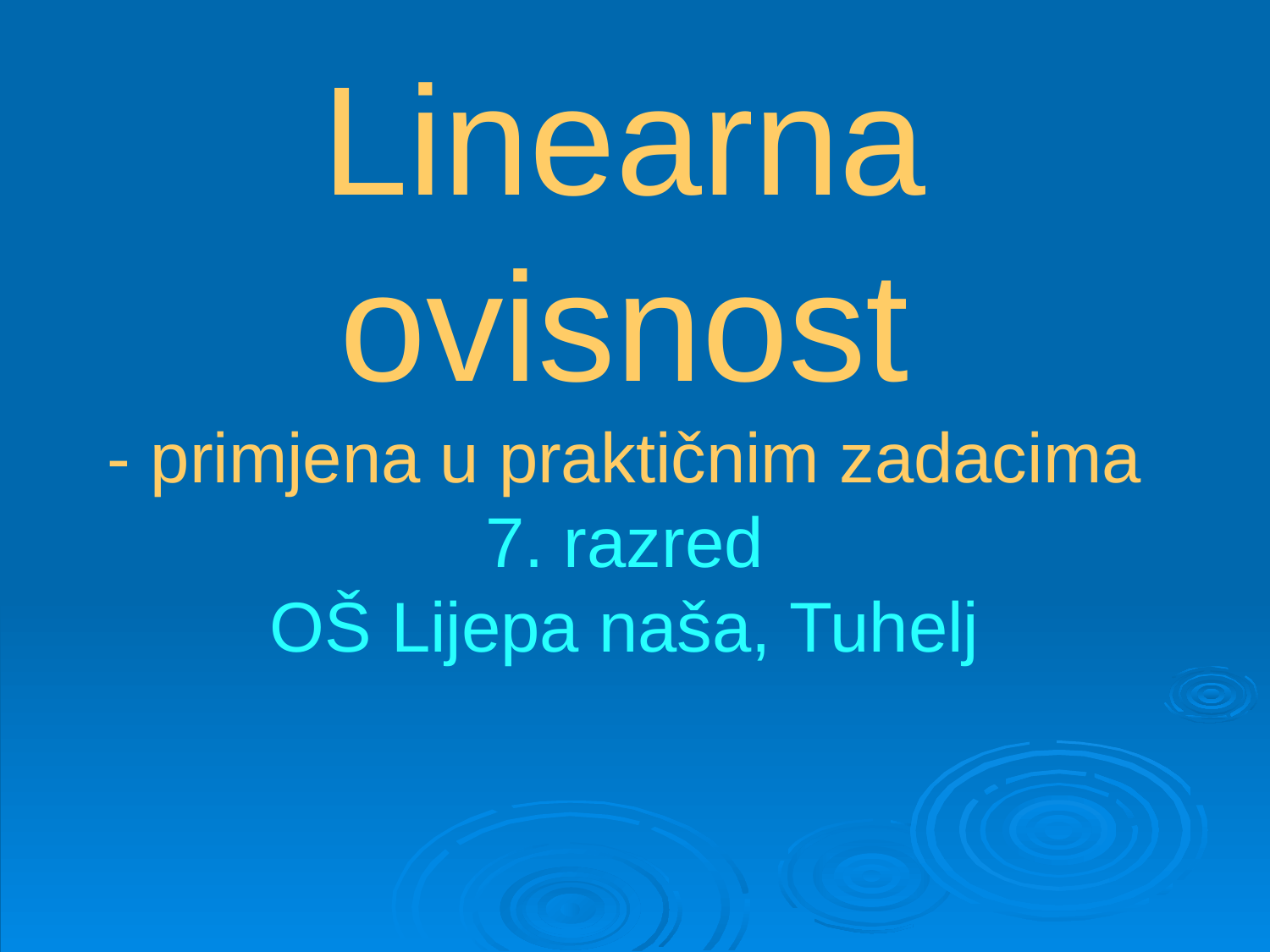

# Linearna ovisnost - primjena u praktičnim zadacima 7. razred OŠ Lijepa naša, Tuhelj